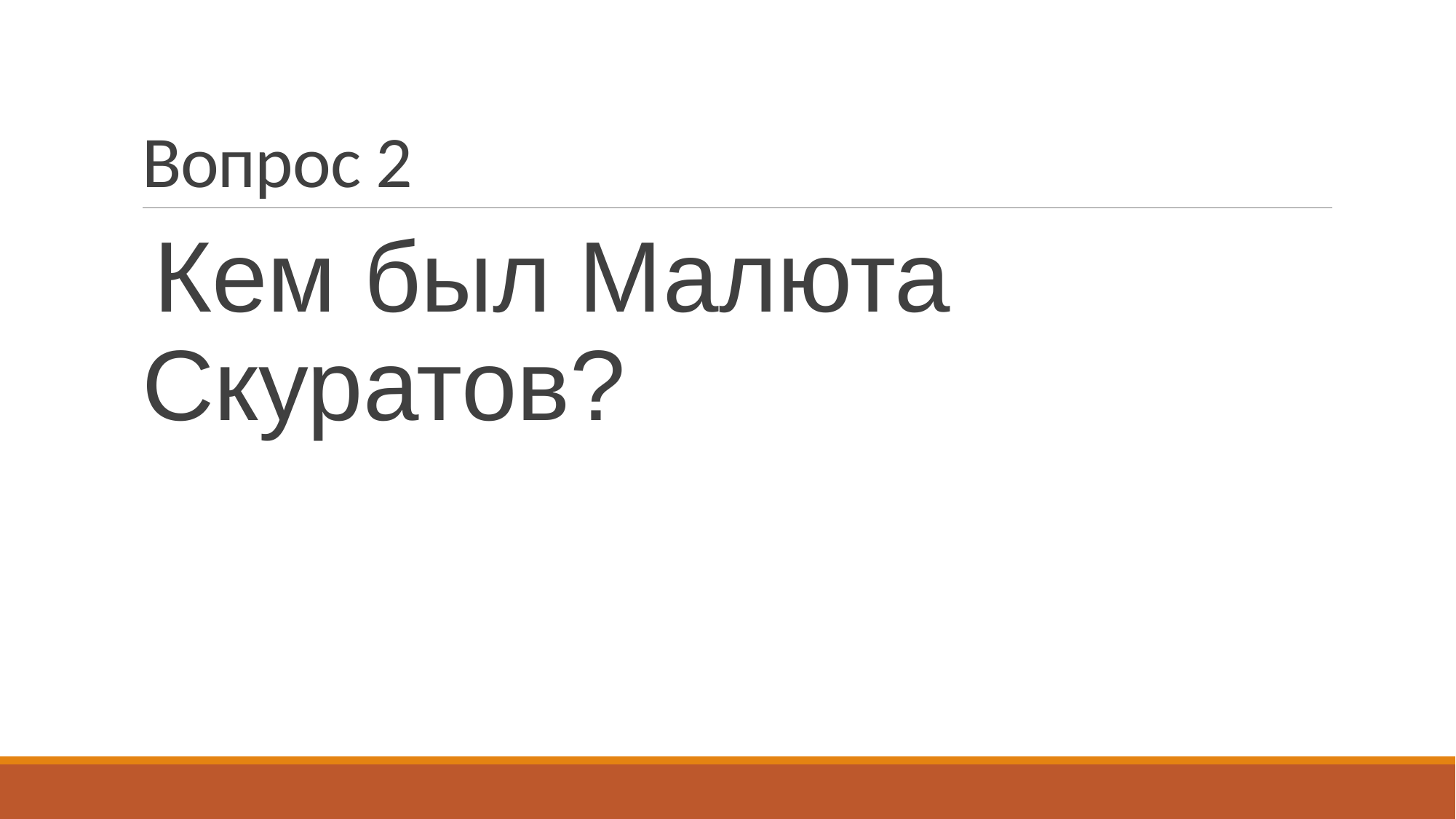

# Вопрос 2
Кем был Малюта Скуратов?